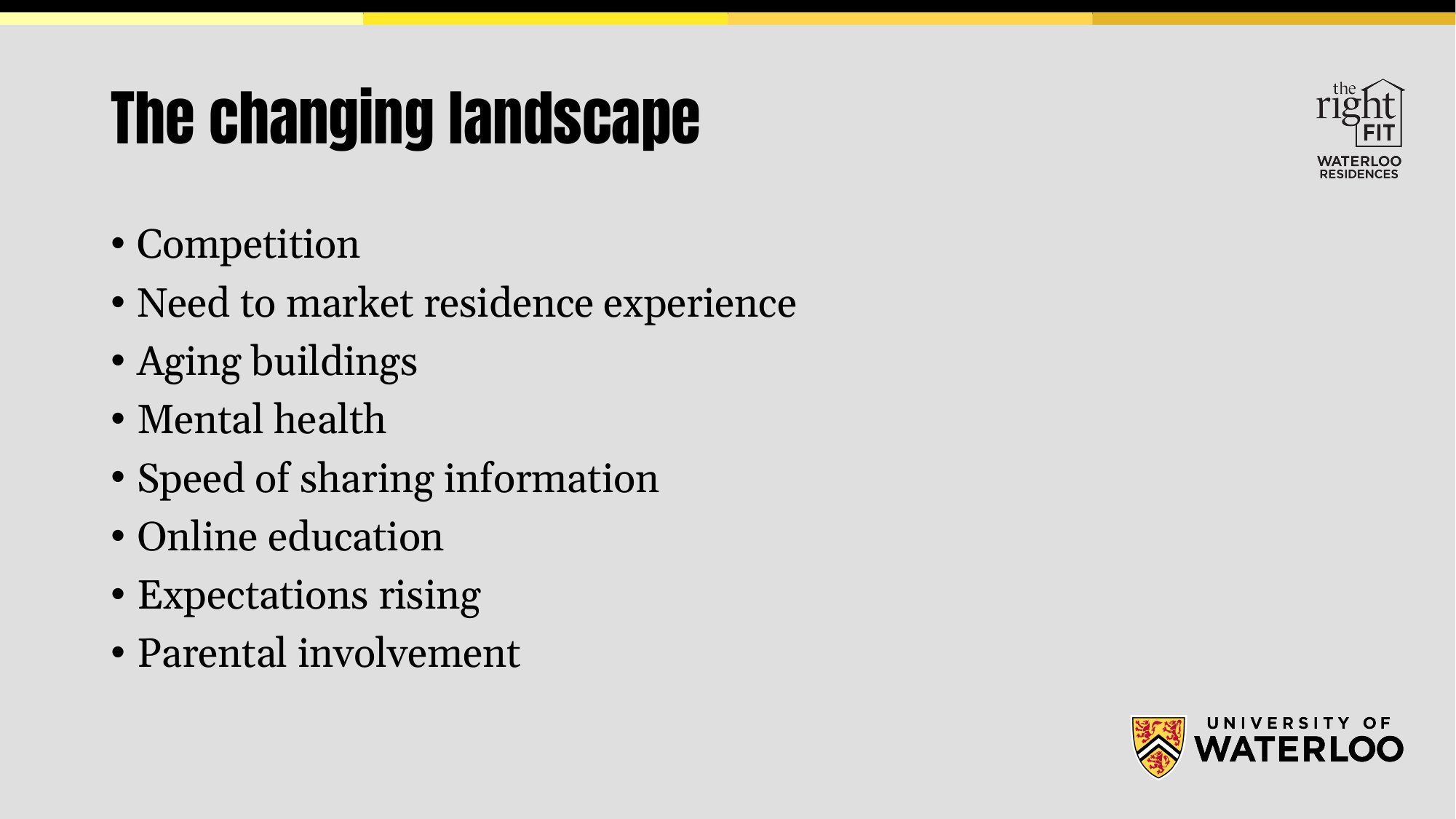

# The changing landscape
Competition
Need to market residence experience
Aging buildings
Mental health
Speed of sharing information
Online education
Expectations rising
Parental involvement